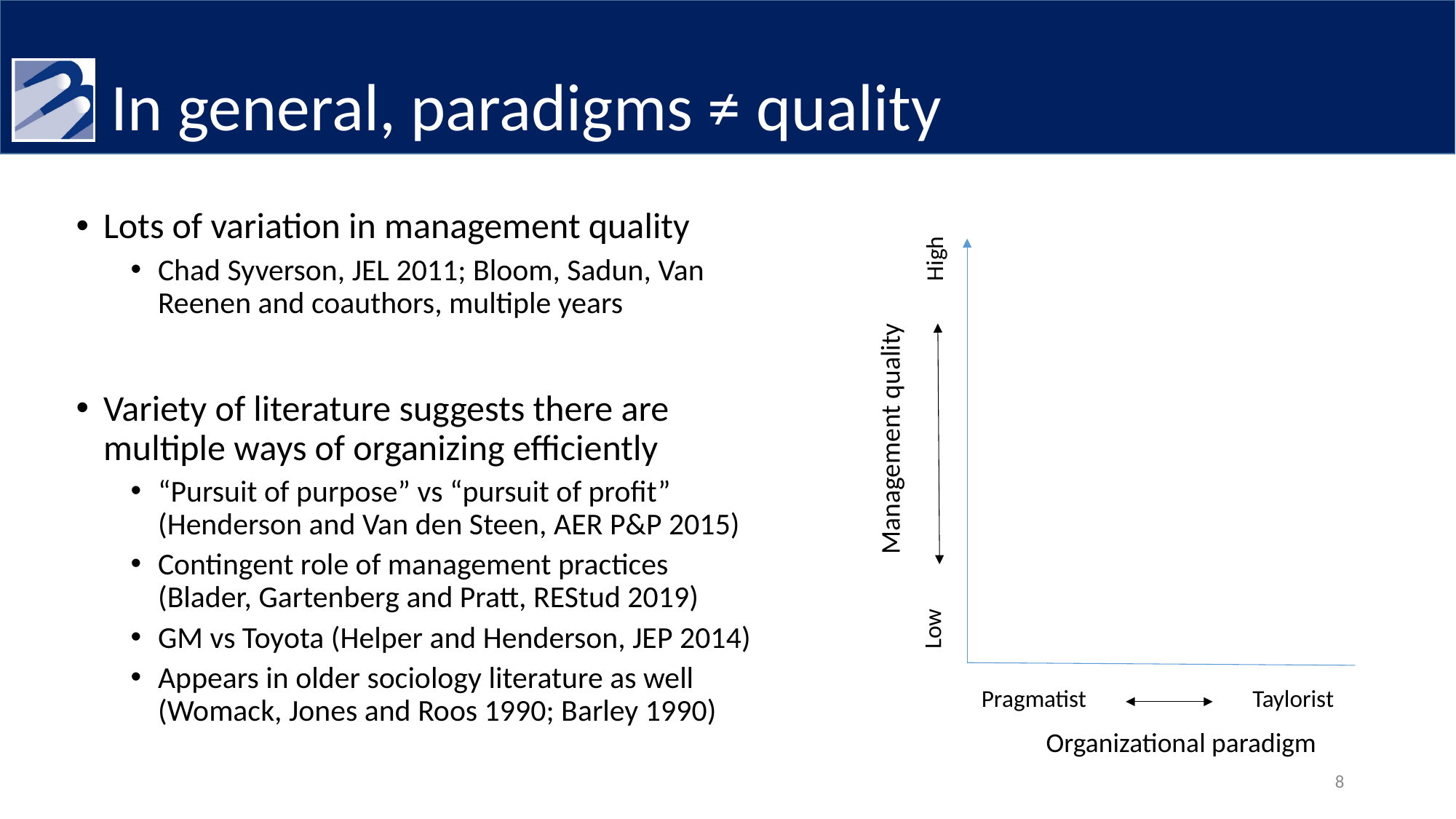

# In general, paradigms ≠ quality
Lots of variation in management quality
Chad Syverson, JEL 2011; Bloom, Sadun, Van Reenen and coauthors, multiple years

Variety of literature suggests there are multiple ways of organizing efficiently
“Pursuit of purpose” vs “pursuit of profit” (Henderson and Van den Steen, AER P&P 2015)
Contingent role of management practices (Blader, Gartenberg and Pratt, REStud 2019)
GM vs Toyota (Helper and Henderson, JEP 2014)
Appears in older sociology literature as well (Womack, Jones and Roos 1990; Barley 1990)

High
Management quality
Low
Pragmatist
Taylorist
Organizational paradigm
8